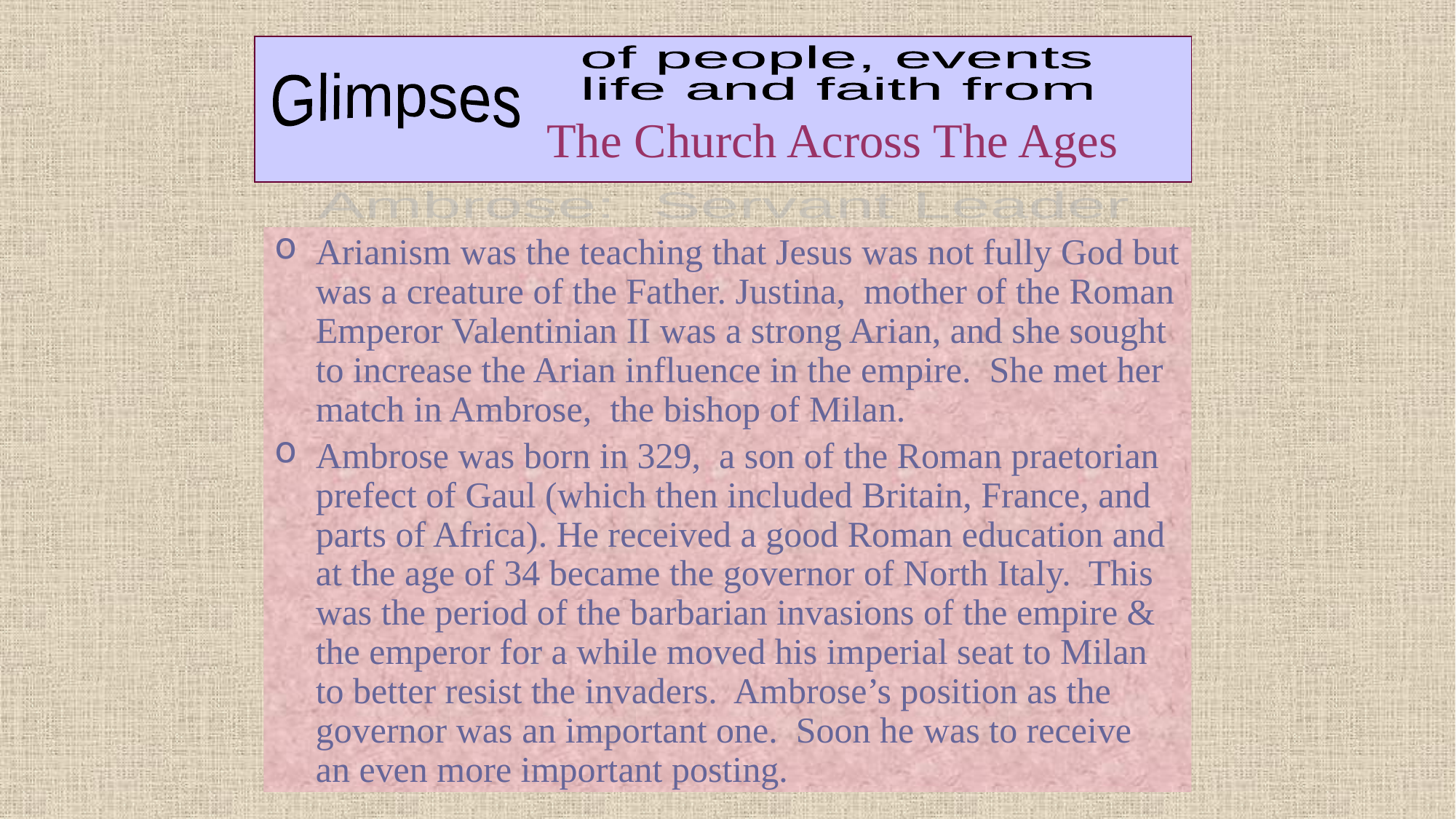

David Lee Burris:
Christian Emperor Theodosius invited the Thessalonians to free games but instead sent his troops into the circus with orders to kill the 10,000 men, women, and children.
# The Church Across The Ages
of people, events
life and faith from
Glimpses
Ambrose:  Servant Leader
Arianism was the teaching that Jesus was not fully God but was a creature of the Father. Justina,  mother of the Roman Emperor Valentinian II was a strong Arian, and she sought to increase the Arian influence in the empire.  She met her match in Ambrose,  the bishop of Milan.
Ambrose was born in 329,  a son of the Roman praetorian prefect of Gaul (which then included Britain, France, and parts of Africa). He received a good Roman education and at the age of 34 became the governor of North Italy.  This was the period of the barbarian invasions of the empire & the emperor for a while moved his imperial seat to Milan to better resist the invaders.  Ambrose’s position as the governor was an important one.  Soon he was to receive  an even more important posting.